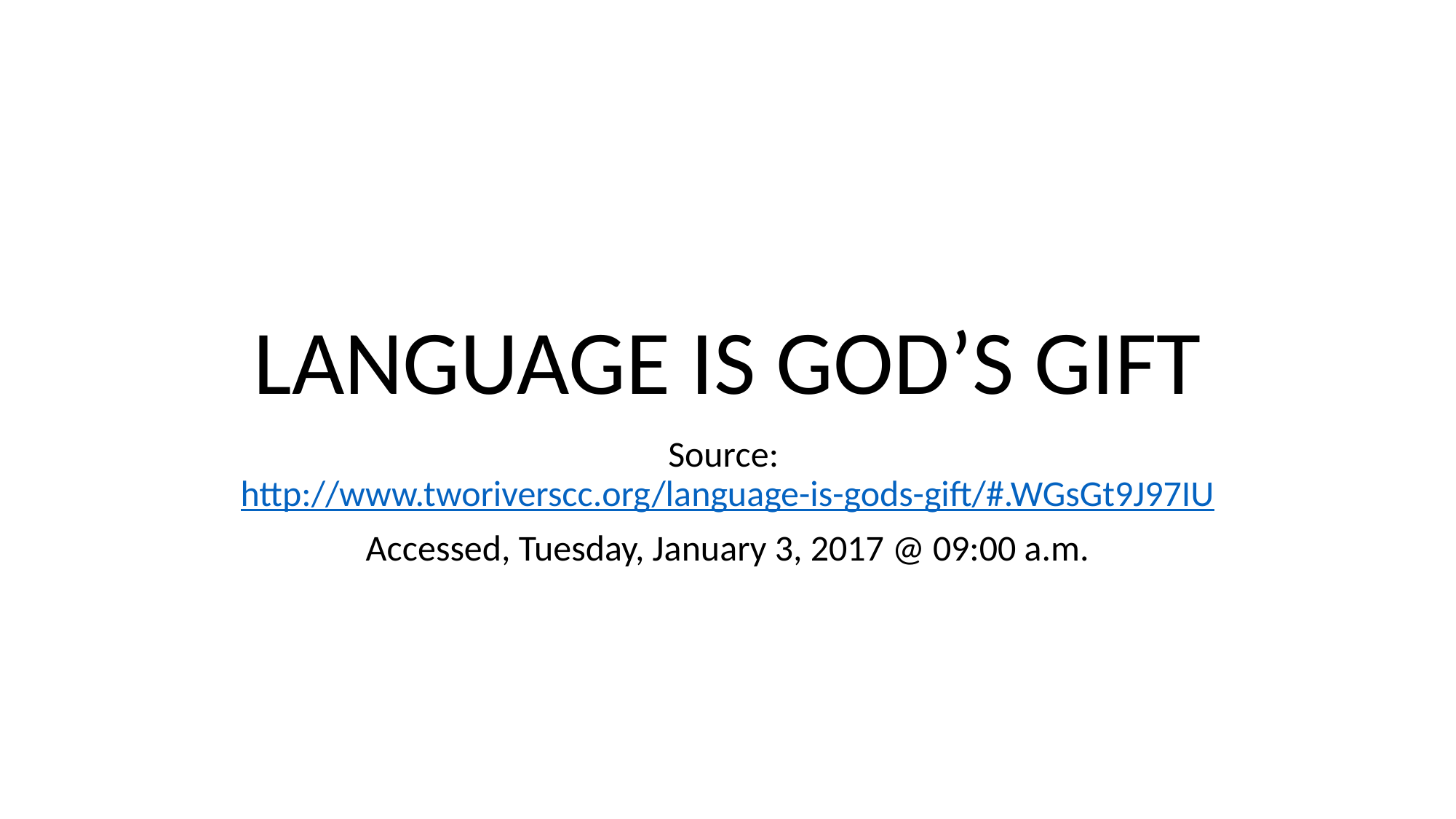

# LANGUAGE IS GOD’S GIFT
Source: http://www.tworiverscc.org/language-is-gods-gift/#.WGsGt9J97IU
Accessed, Tuesday, January 3, 2017 @ 09:00 a.m.